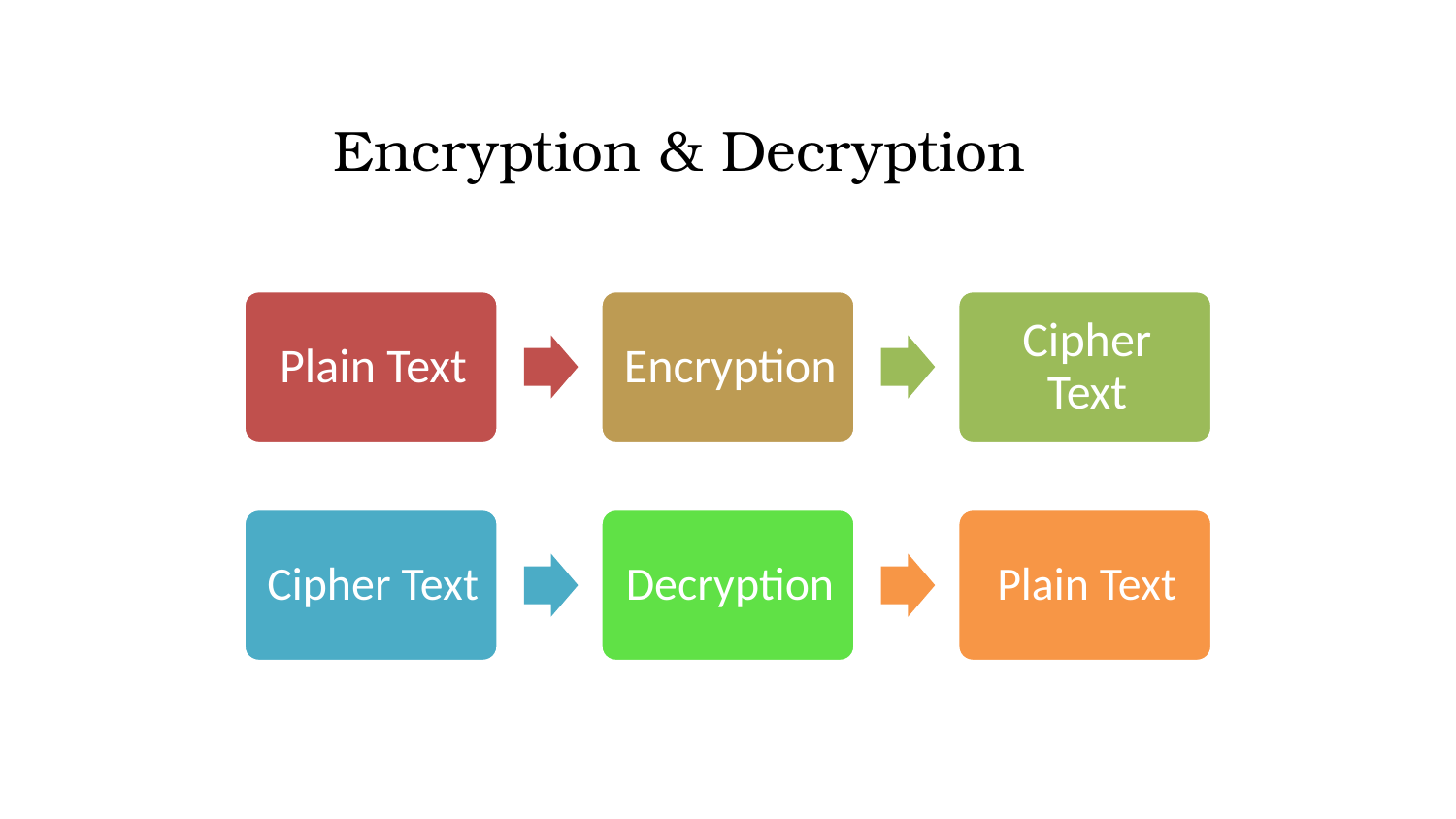

Encryption & Decryption
Plain Text

Encryption

Cipher Text
Cipher Text

Decryption

Plain Text